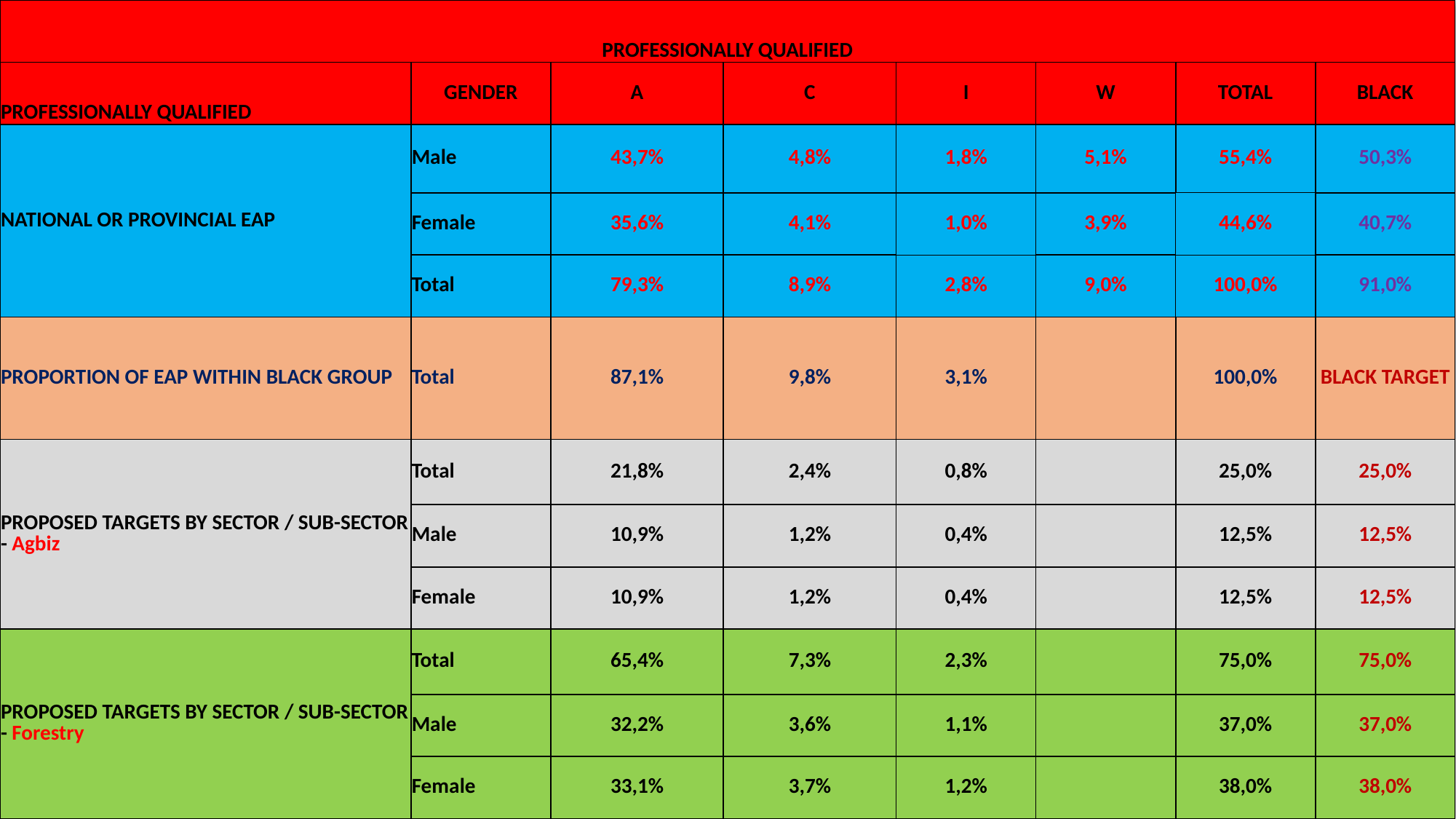

| PROFESSIONALLY QUALIFIED |  |  |  |  |  |  |  |
| --- | --- | --- | --- | --- | --- | --- | --- |
| PROFESSIONALLY QUALIFIED | GENDER | A | C | I | W | TOTAL | BLACK |
| NATIONAL OR PROVINCIAL EAP | Male | 43,7% | 4,8% | 1,8% | 5,1% | 55,4% | 50,3% |
|  | Female | 35,6% | 4,1% | 1,0% | 3,9% | 44,6% | 40,7% |
|  | Total | 79,3% | 8,9% | 2,8% | 9,0% | 100,0% | 91,0% |
| PROPORTION OF EAP WITHIN BLACK GROUP | Total | 87,1% | 9,8% | 3,1% |  | 100,0% | BLACK TARGET |
| PROPOSED TARGETS BY SECTOR / SUB-SECTOR - Agbiz | Total | 21,8% | 2,4% | 0,8% |  | 25,0% | 25,0% |
|  | Male | 10,9% | 1,2% | 0,4% |  | 12,5% | 12,5% |
|  | Female | 10,9% | 1,2% | 0,4% |  | 12,5% | 12,5% |
| PROPOSED TARGETS BY SECTOR / SUB-SECTOR - Forestry | Total | 65,4% | 7,3% | 2,3% |  | 75,0% | 75,0% |
|  | Male | 32,2% | 3,6% | 1,1% |  | 37,0% | 37,0% |
|  | Female | 33,1% | 3,7% | 1,2% |  | 38,0% | 38,0% |